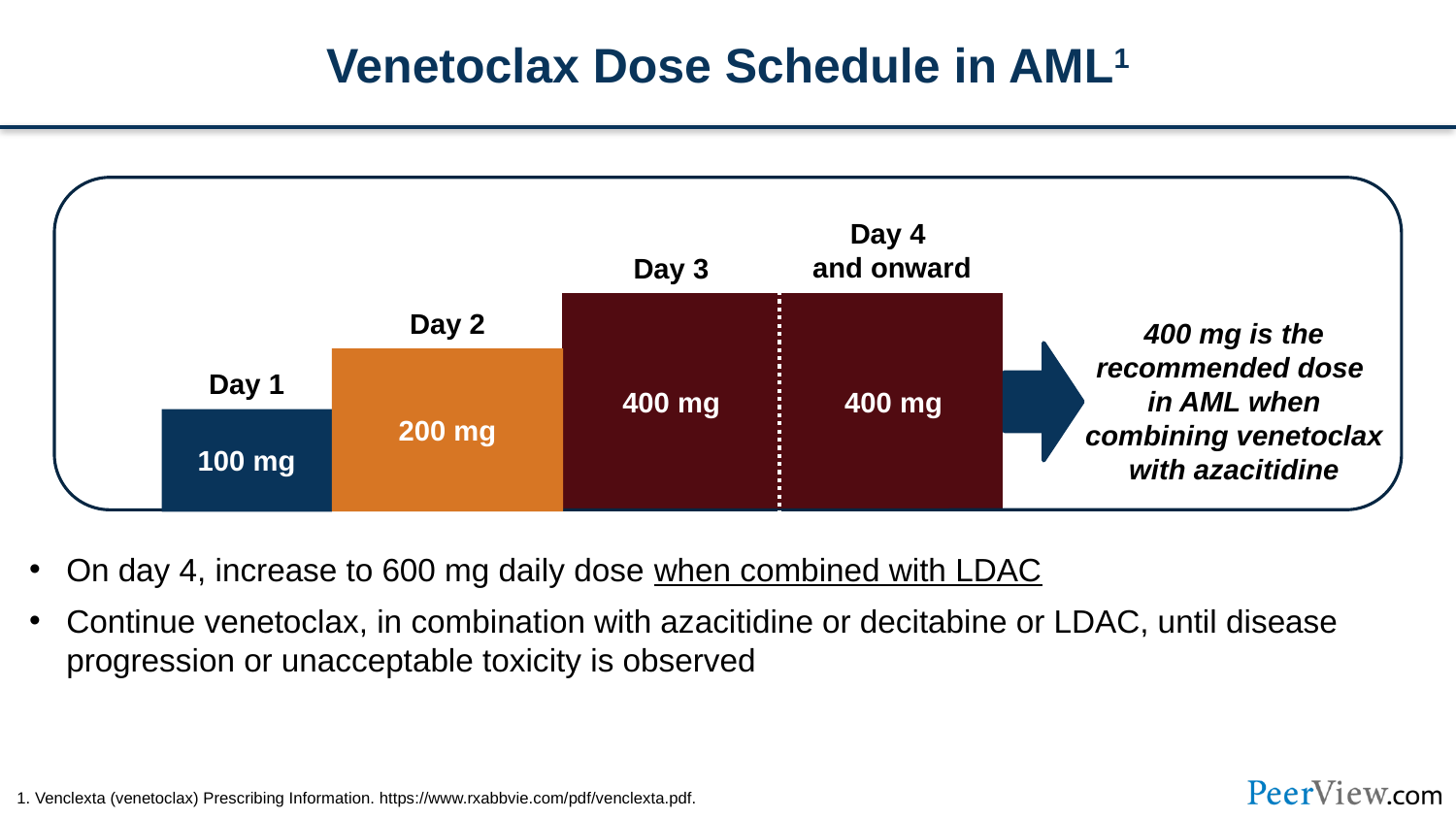

# Venetoclax Dose Schedule in AML1

Day 4
and onward
Day 3

Day 2
400 mg is the recommended dose
in AML when combining venetoclax with azacitidine

Day 1
400 mg
400 mg
200 mg

100 mg
On day 4, increase to 600 mg daily dose when combined with LDAC
Continue venetoclax, in combination with azacitidine or decitabine or LDAC, until disease progression or unacceptable toxicity is observed

1. Venclexta (venetoclax) Prescribing Information. https://www.rxabbvie.com/pdf/venclexta.pdf.